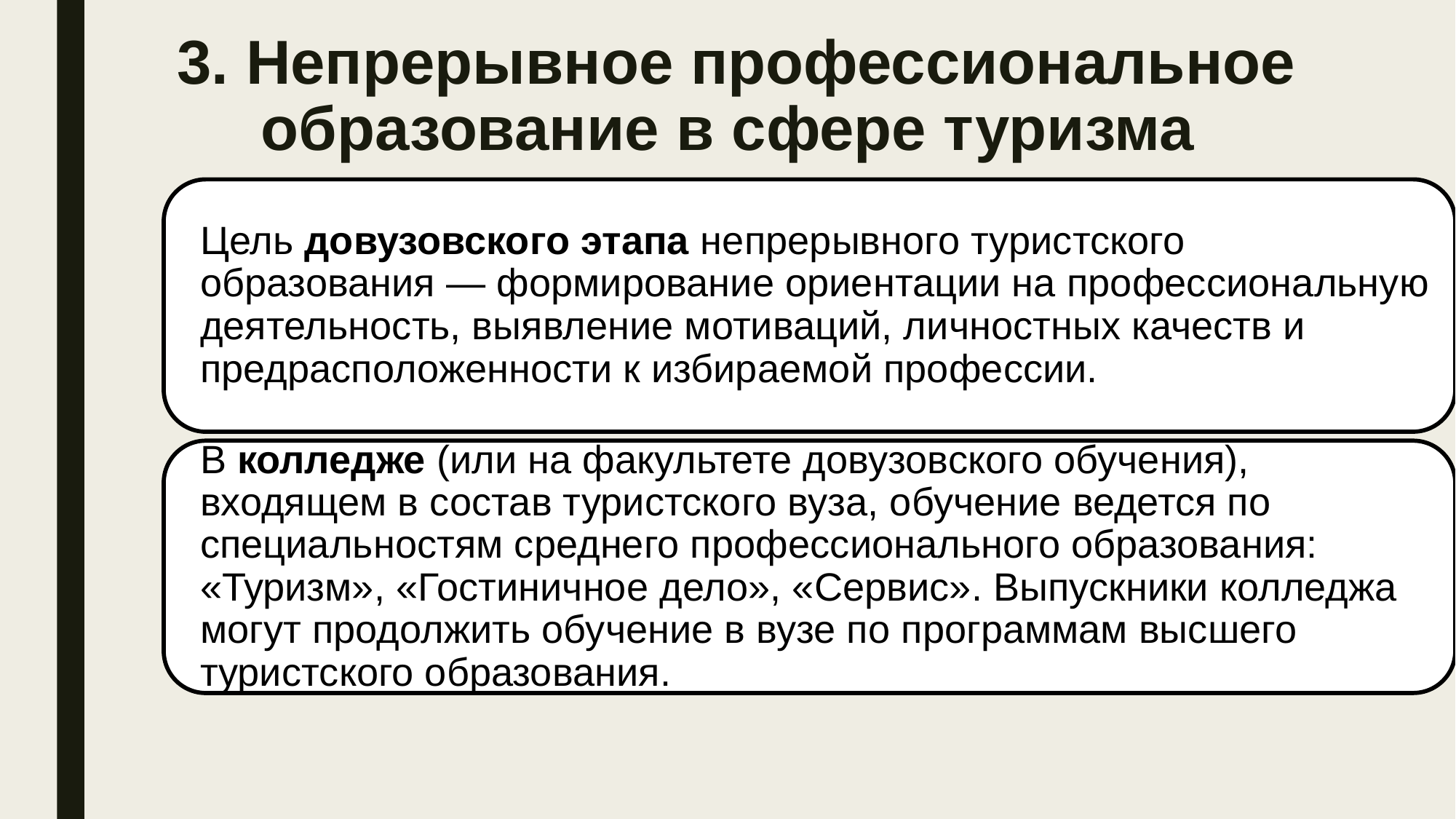

# 3. Непрерывное профессиональное образование в сфере туризма
Цель довузовского этапа непрерывного туристского образования — формирование ориентации на профессиональную деятельность, выявление мотиваций, личностных качеств и предрасположенности к избираемой профессии.
В колледже (или на факультете довузовского обучения), входящем в состав туристского вуза, обучение ведется по специальностям среднего профессионального образования: «Туризм», «Гостиничное дело», «Сервис». Выпускники колледжа могут продолжить обучение в вузе по программам высшего туристского образования.